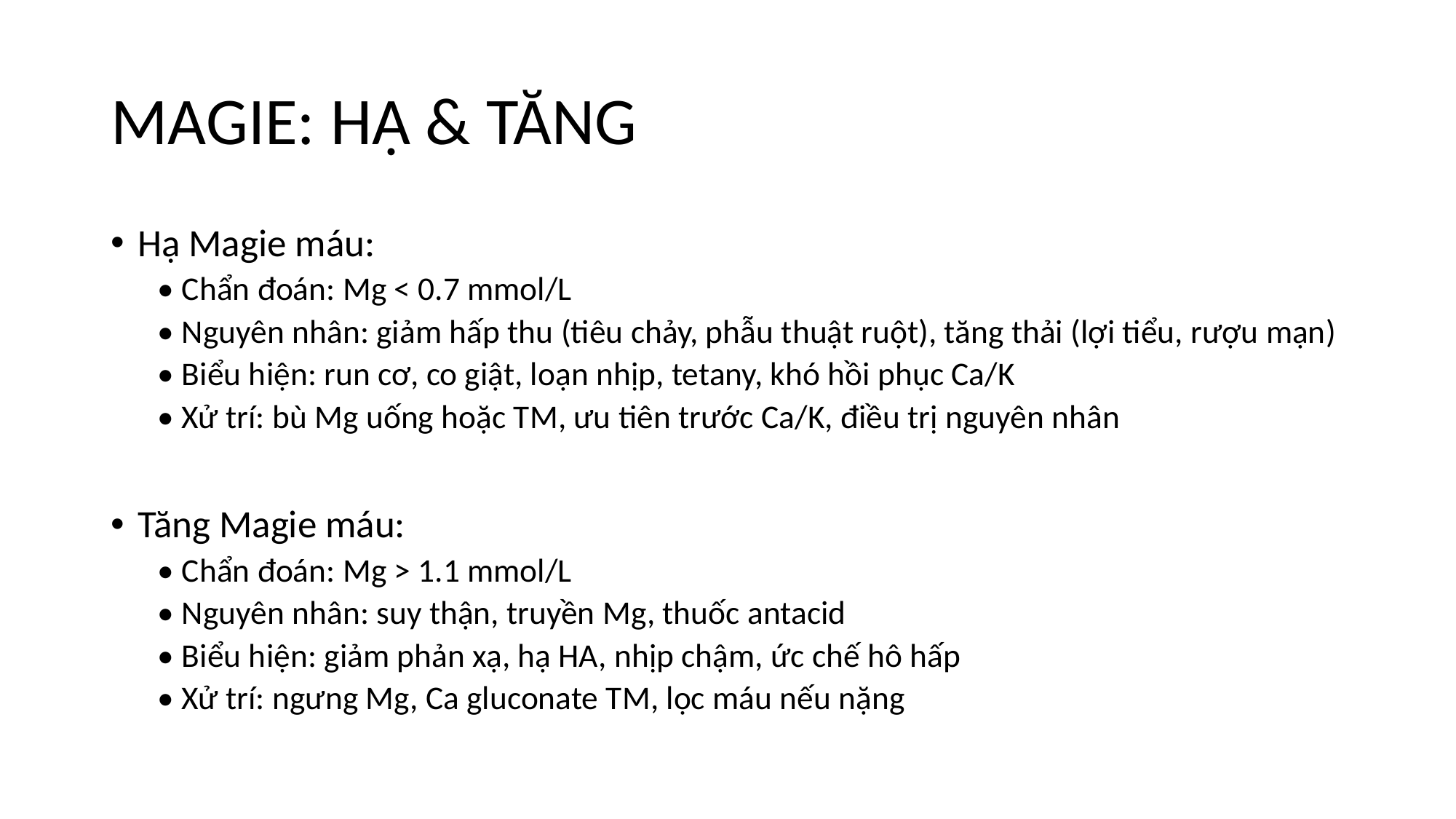

# MAGIE: HẠ & TĂNG
Hạ Magie máu:
• Chẩn đoán: Mg < 0.7 mmol/L
• Nguyên nhân: giảm hấp thu (tiêu chảy, phẫu thuật ruột), tăng thải (lợi tiểu, rượu mạn)
• Biểu hiện: run cơ, co giật, loạn nhịp, tetany, khó hồi phục Ca/K
• Xử trí: bù Mg uống hoặc TM, ưu tiên trước Ca/K, điều trị nguyên nhân

Tăng Magie máu:
• Chẩn đoán: Mg > 1.1 mmol/L
• Nguyên nhân: suy thận, truyền Mg, thuốc antacid
• Biểu hiện: giảm phản xạ, hạ HA, nhịp chậm, ức chế hô hấp
• Xử trí: ngưng Mg, Ca gluconate TM, lọc máu nếu nặng